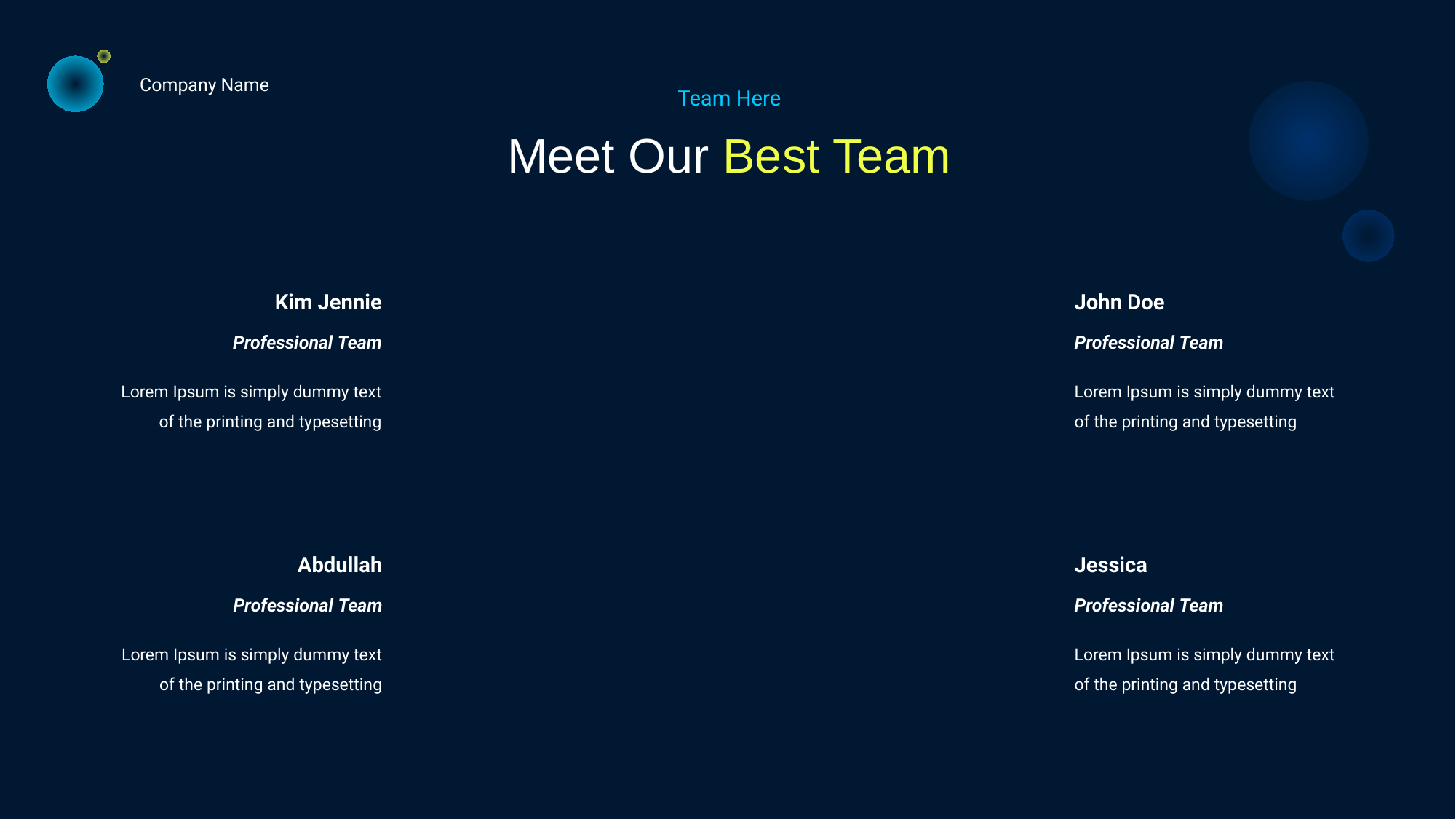

Company Name
Team Here

Meet Our Best Team

Kim Jennie
John Doe
Professional Team
Professional Team
Lorem Ipsum is simply dummy text of the printing and typesetting
Lorem Ipsum is simply dummy text of the printing and typesetting

Abdullah
Jessica
Professional Team
Professional Team
Lorem Ipsum is simply dummy text of the printing and typesetting
Lorem Ipsum is simply dummy text of the printing and typesetting